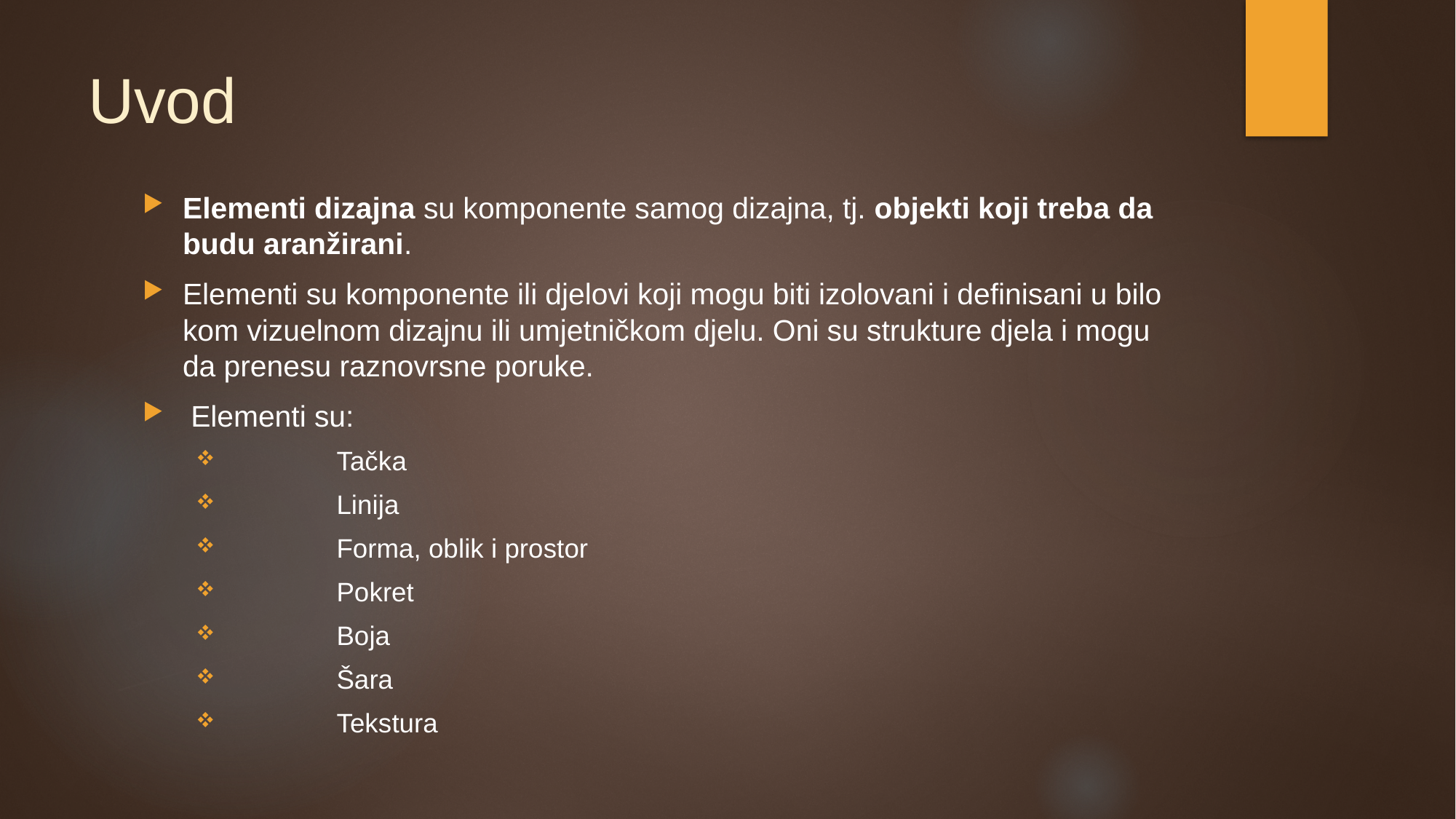

# Uvod
Elementi dizajna su komponente samog dizajna, tj. objekti koji treba da budu aranžirani.
Elementi su komponente ili djelovi koji mogu biti izolovani i definisani u bilo kom vizuelnom dizajnu ili umjetničkom djelu. Oni su strukture djela i mogu da prenesu raznovrsne poruke.
 Elementi su:
	Tačka
	Linija
	Forma, oblik i prostor
	Pokret
	Boja
	Šara
	Tekstura